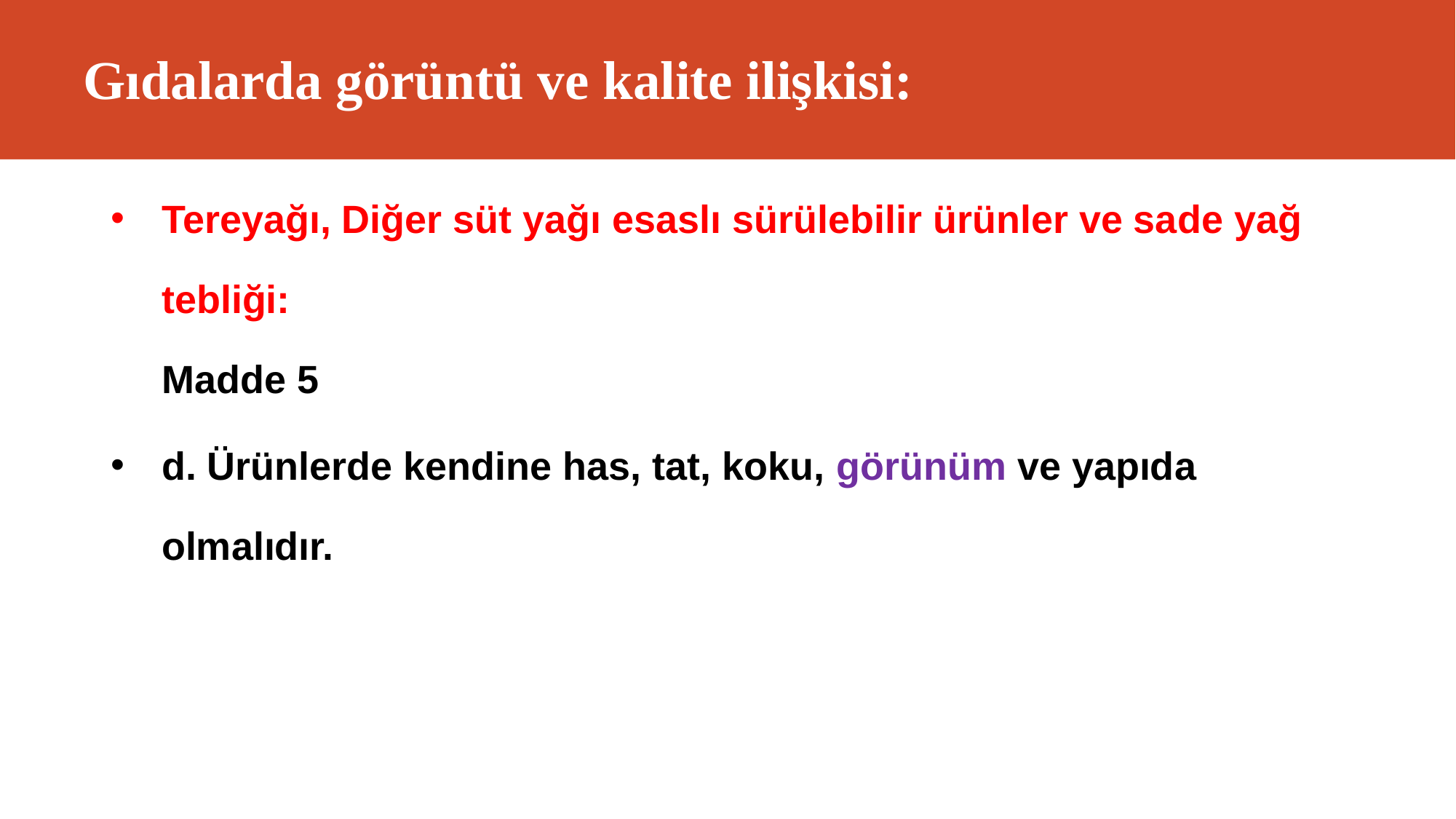

# Gıdalarda görüntü ve kalite ilişkisi:
Tereyağı, Diğer süt yağı esaslı sürülebilir ürünler ve sade yağ tebliği:
Madde 5
d. Ürünlerde kendine has, tat, koku, görünüm ve yapıda olmalıdır.